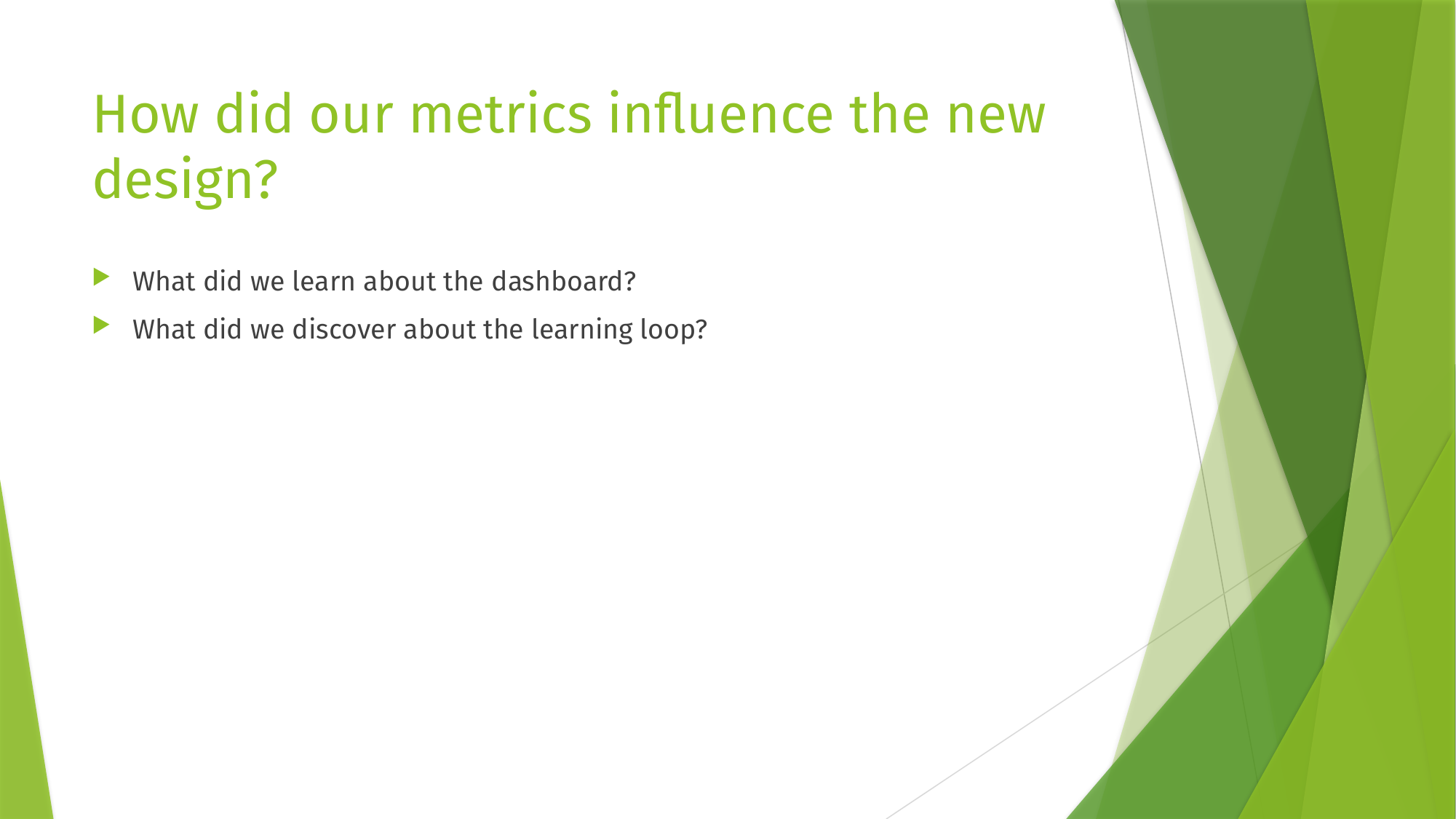

# How did our metrics influence the new design?
What did we learn about the dashboard?
What did we discover about the learning loop?